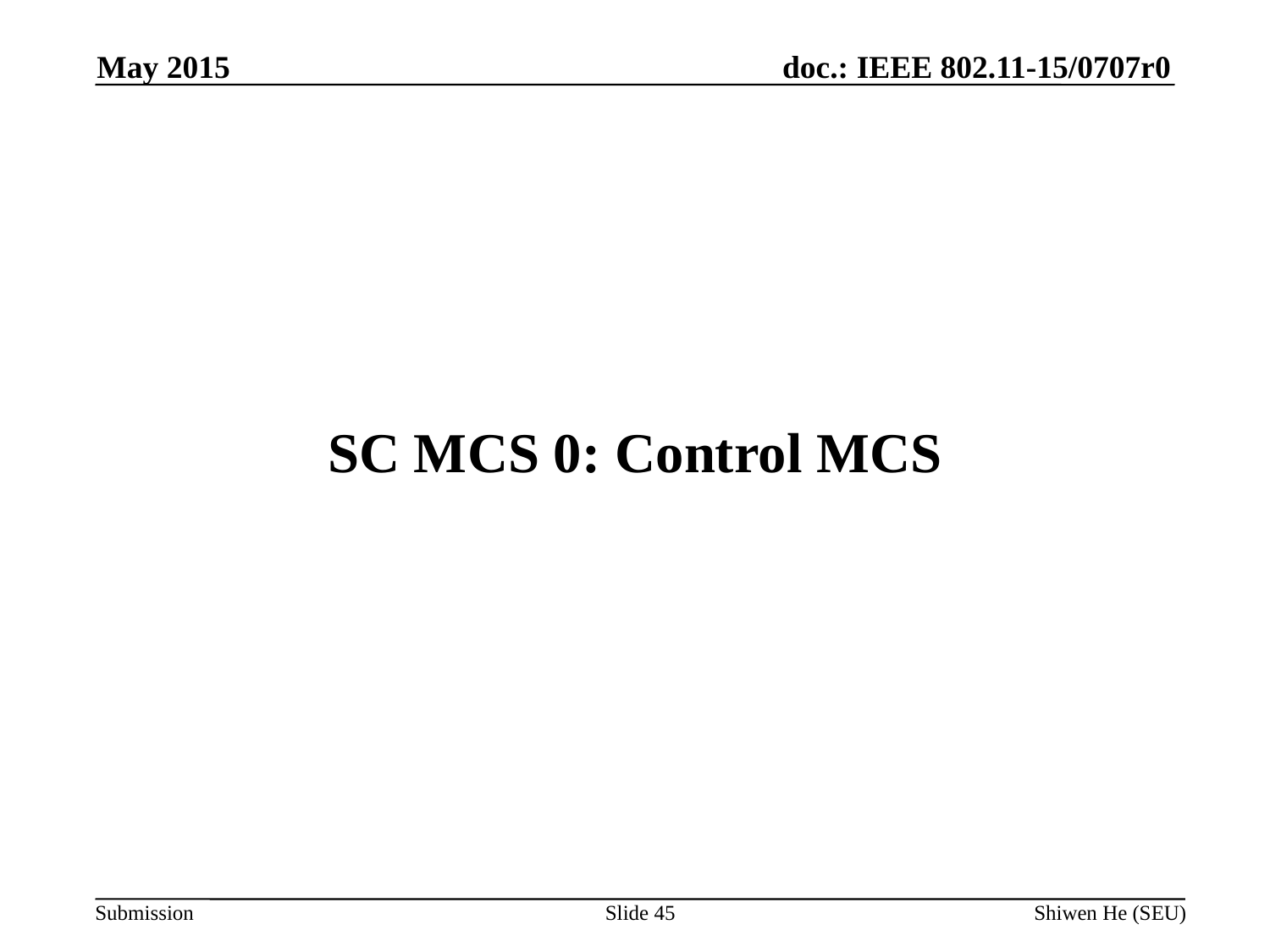

May 2015
# SC MCS 0: Control MCS
Slide 45
Shiwen He (SEU)